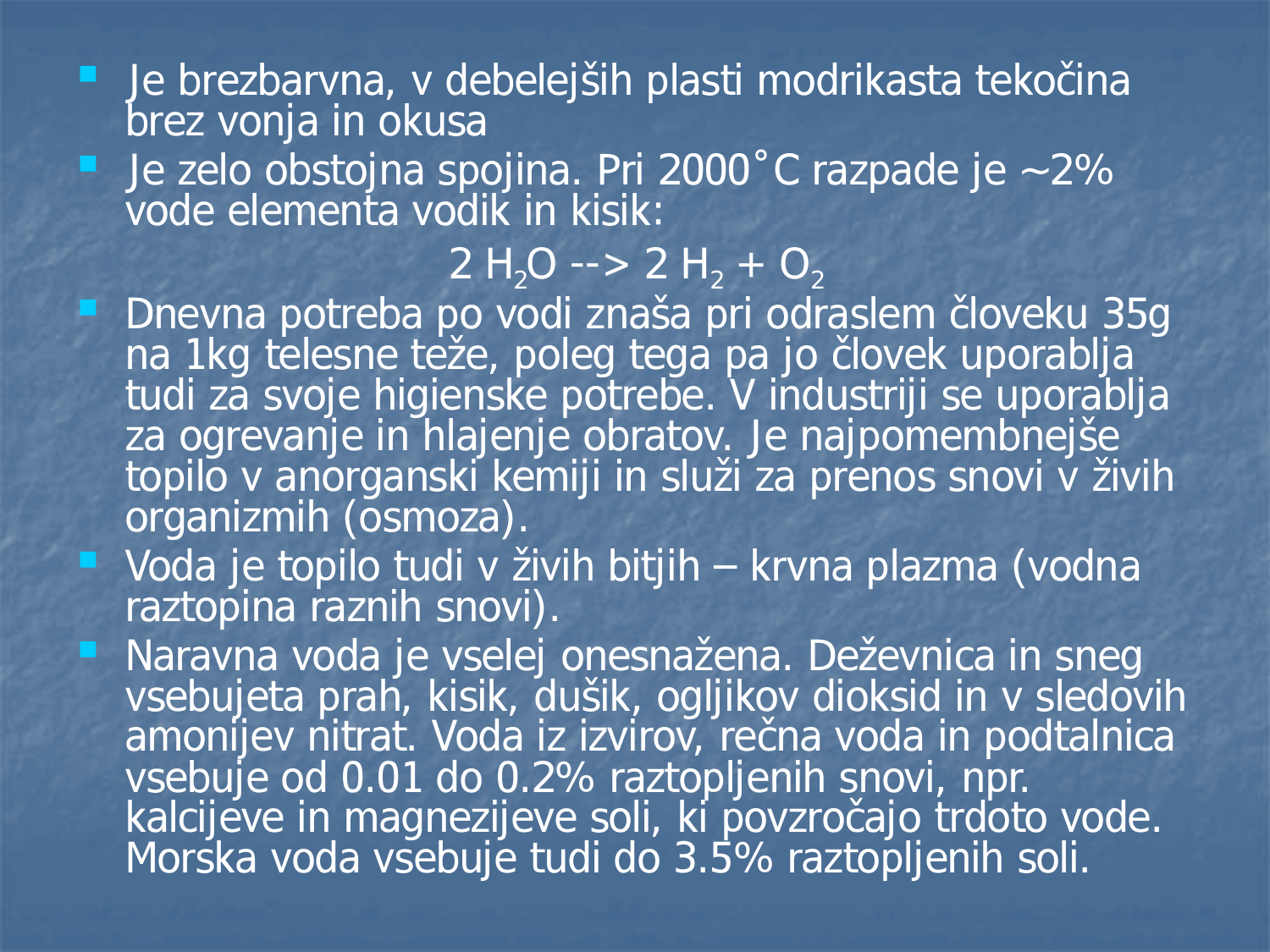

Je brezbarvna, v debelejših plasti modrikasta tekočina brez vonja in okusa
Je zelo obstojna spojina. Pri 2000˚C razpade je ~2% vode elementa vodik in kisik:
 2 H2O --> 2 H2 + O2
Dnevna potreba po vodi znaša pri odraslem človeku 35g na 1kg telesne teže, poleg tega pa jo človek uporablja tudi za svoje higienske potrebe. V industriji se uporablja za ogrevanje in hlajenje obratov. Je najpomembnejše topilo v anorganski kemiji in služi za prenos snovi v živih organizmih (osmoza).
Voda je topilo tudi v živih bitjih – krvna plazma (vodna raztopina raznih snovi).
Naravna voda je vselej onesnažena. Deževnica in sneg vsebujeta prah, kisik, dušik, ogljikov dioksid in v sledovih amonijev nitrat. Voda iz izvirov, rečna voda in podtalnica vsebuje od 0.01 do 0.2% raztopljenih snovi, npr. kalcijeve in magnezijeve soli, ki povzročajo trdoto vode. Morska voda vsebuje tudi do 3.5% raztopljenih soli.